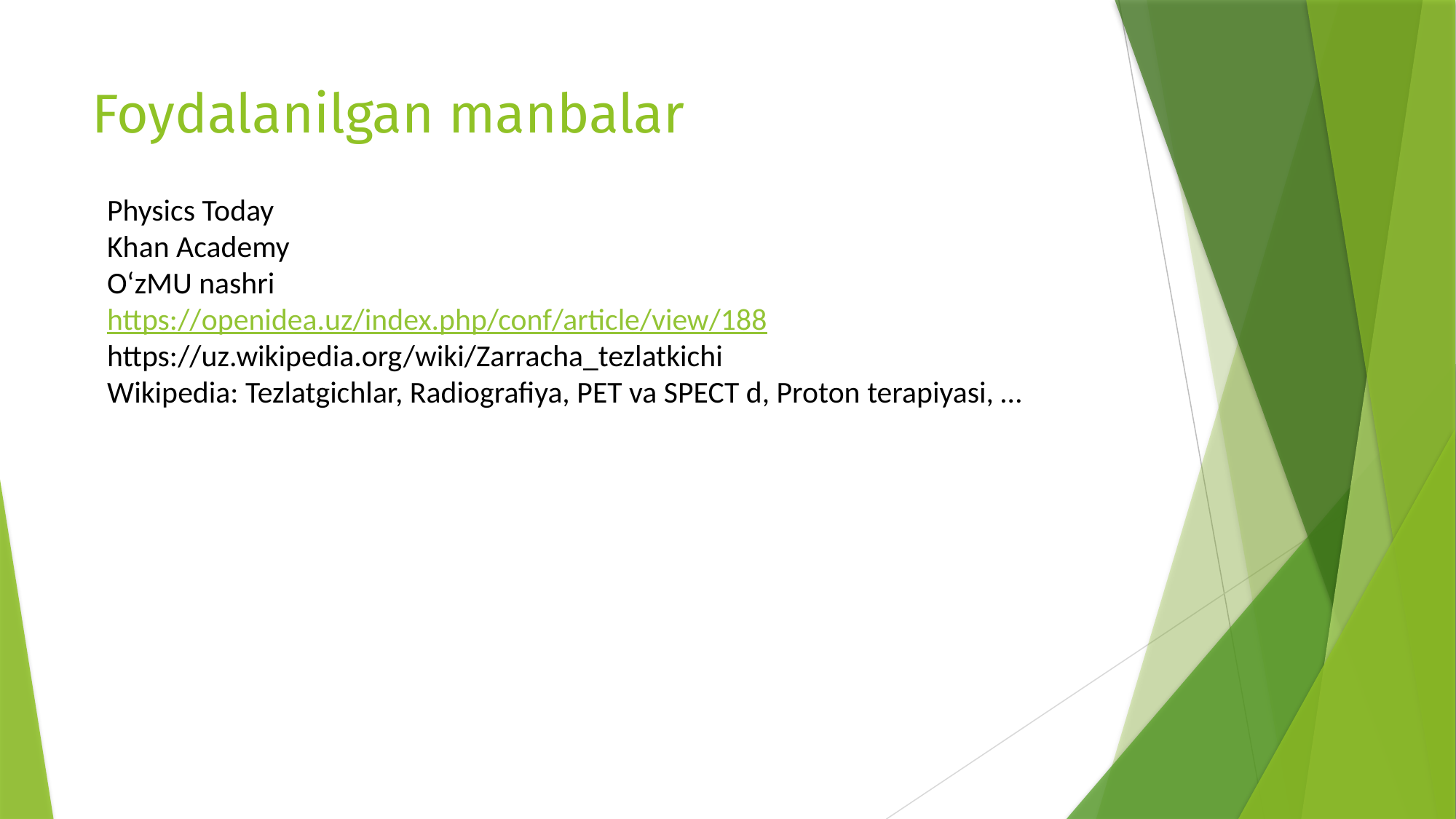

# Foydalanilgan manbalar
Physics Today
Khan Academy
O‘zMU nashri
https://openidea.uz/index.php/conf/article/view/188
https://uz.wikipedia.org/wiki/Zarracha_tezlatkichi
Wikipedia: Tezlatgichlar, Radiografiya, PET va SPECT d, Proton terapiyasi, …